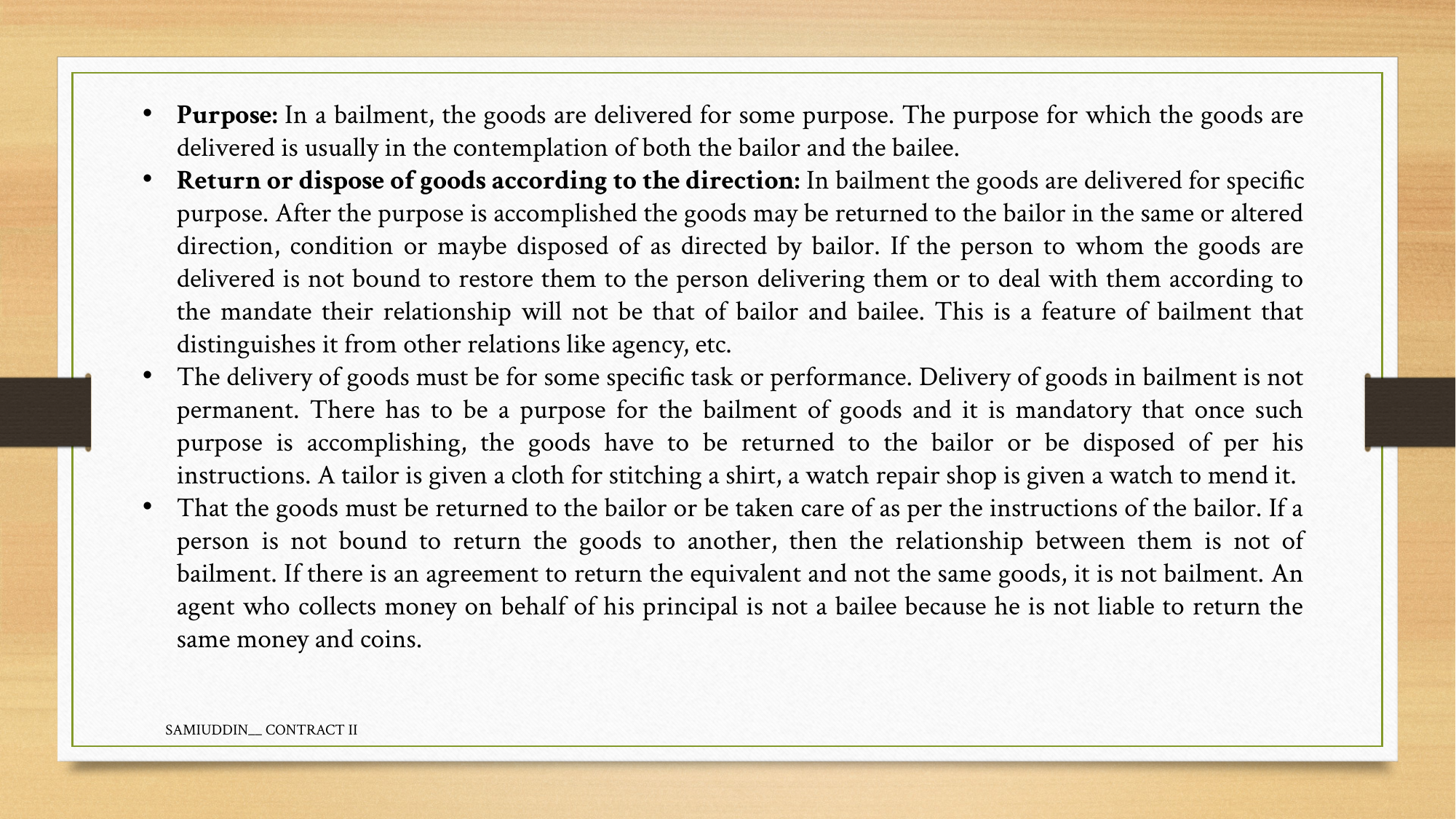

Purpose: In a bailment, the goods are delivered for some purpose. The purpose for which the goods are delivered is usually in the contemplation of both the bailor and the bailee.
Return or dispose of goods according to the direction: In bailment the goods are delivered for specific purpose. After the purpose is accomplished the goods may be returned to the bailor in the same or altered direction, condition or maybe disposed of as directed by bailor. If the person to whom the goods are delivered is not bound to restore them to the person delivering them or to deal with them according to the mandate their relationship will not be that of bailor and bailee. This is a feature of bailment that distinguishes it from other relations like agency, etc.
The delivery of goods must be for some specific task or performance. Delivery of goods in bailment is not permanent. There has to be a purpose for the bailment of goods and it is mandatory that once such purpose is accomplishing, the goods have to be returned to the bailor or be disposed of per his instructions. A tailor is given a cloth for stitching a shirt, a watch repair shop is given a watch to mend it.
That the goods must be returned to the bailor or be taken care of as per the instructions of the bailor. If a person is not bound to return the goods to another, then the relationship between them is not of bailment. If there is an agreement to return the equivalent and not the same goods, it is not bailment. An agent who collects money on behalf of his principal is not a bailee because he is not liable to return the same money and coins.
SAMIUDDIN__ CONTRACT II